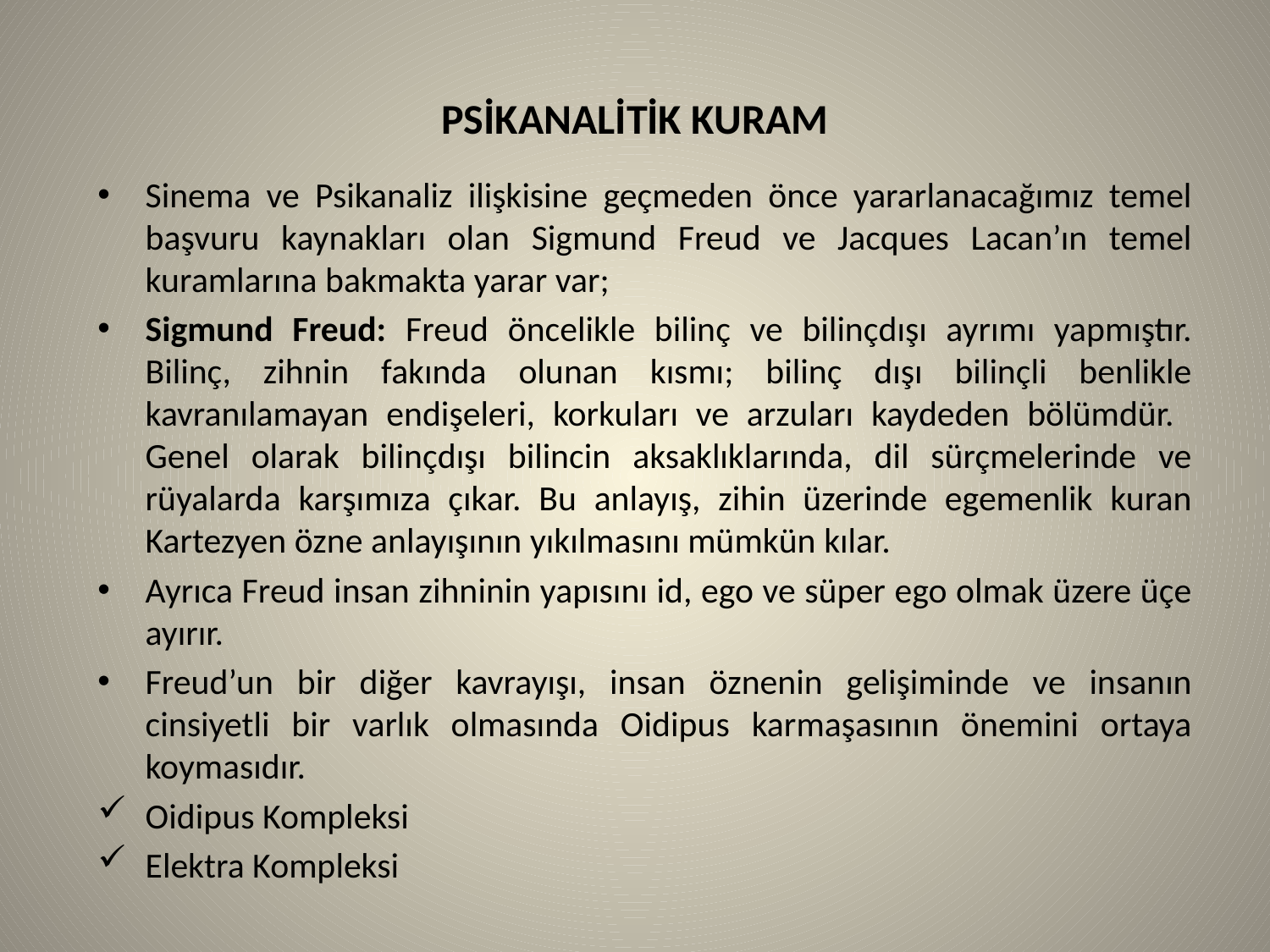

# PSİKANALİTİK KURAM
Sinema ve Psikanaliz ilişkisine geçmeden önce yararlanacağımız temel başvuru kaynakları olan Sigmund Freud ve Jacques Lacan’ın temel kuramlarına bakmakta yarar var;
Sigmund Freud: Freud öncelikle bilinç ve bilinçdışı ayrımı yapmıştır. Bilinç, zihnin fakında olunan kısmı; bilinç dışı bilinçli benlikle kavranılamayan endişeleri, korkuları ve arzuları kaydeden bölümdür.  Genel olarak bilinçdışı bilincin aksaklıklarında, dil sürçmelerinde ve rüyalarda karşımıza çıkar. Bu anlayış, zihin üzerinde egemenlik kuran Kartezyen özne anlayışının yıkılmasını mümkün kılar.
Ayrıca Freud insan zihninin yapısını id, ego ve süper ego olmak üzere üçe ayırır.
Freud’un bir diğer kavrayışı, insan öznenin gelişiminde ve insanın cinsiyetli bir varlık olmasında Oidipus karmaşasının önemini ortaya koymasıdır.
Oidipus Kompleksi
Elektra Kompleksi